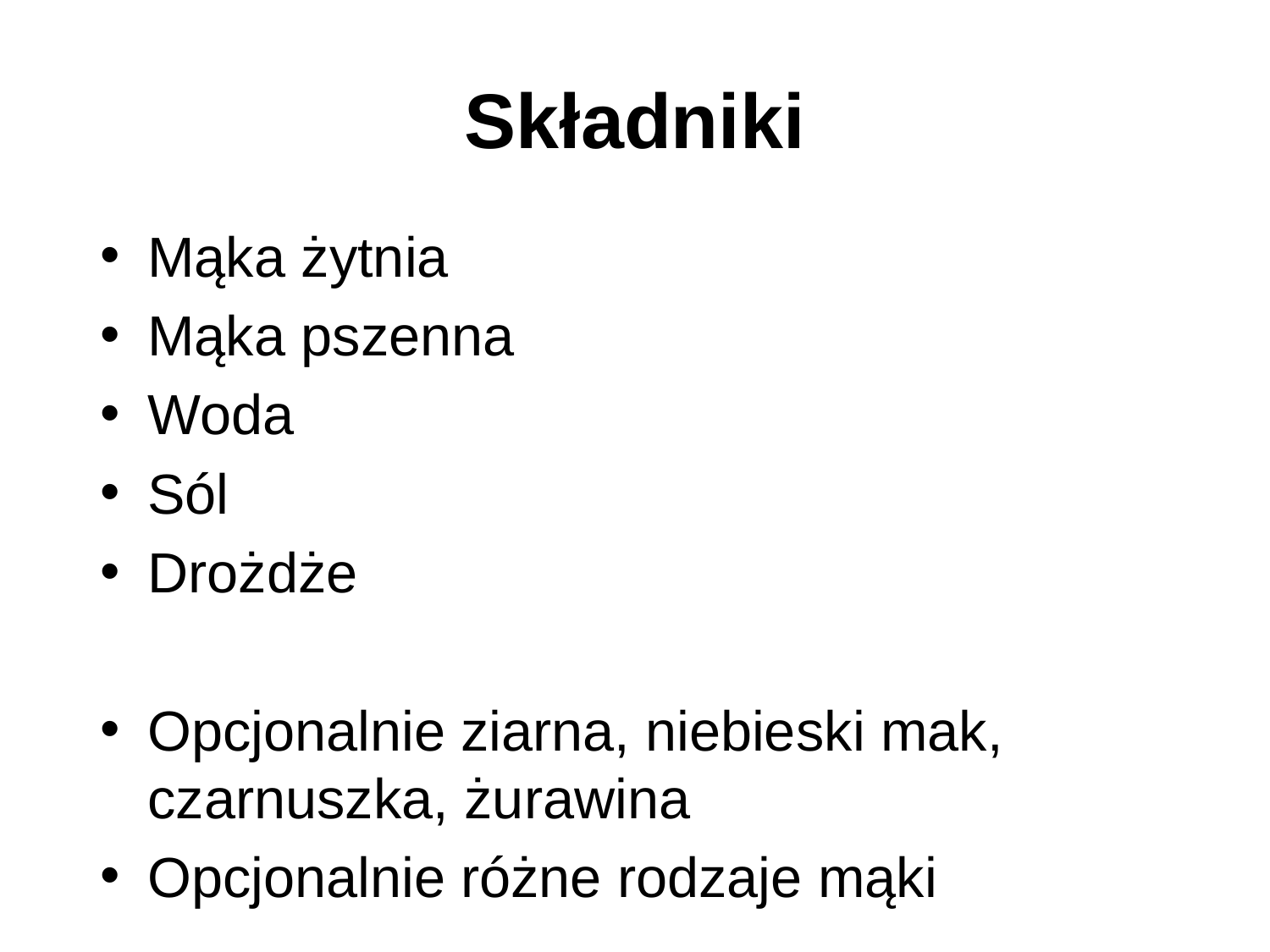

# Składniki
Mąka żytnia
Mąka pszenna
Woda
Sól
Drożdże

Opcjonalnie ziarna, niebieski mak, czarnuszka, żurawina
Opcjonalnie różne rodzaje mąki